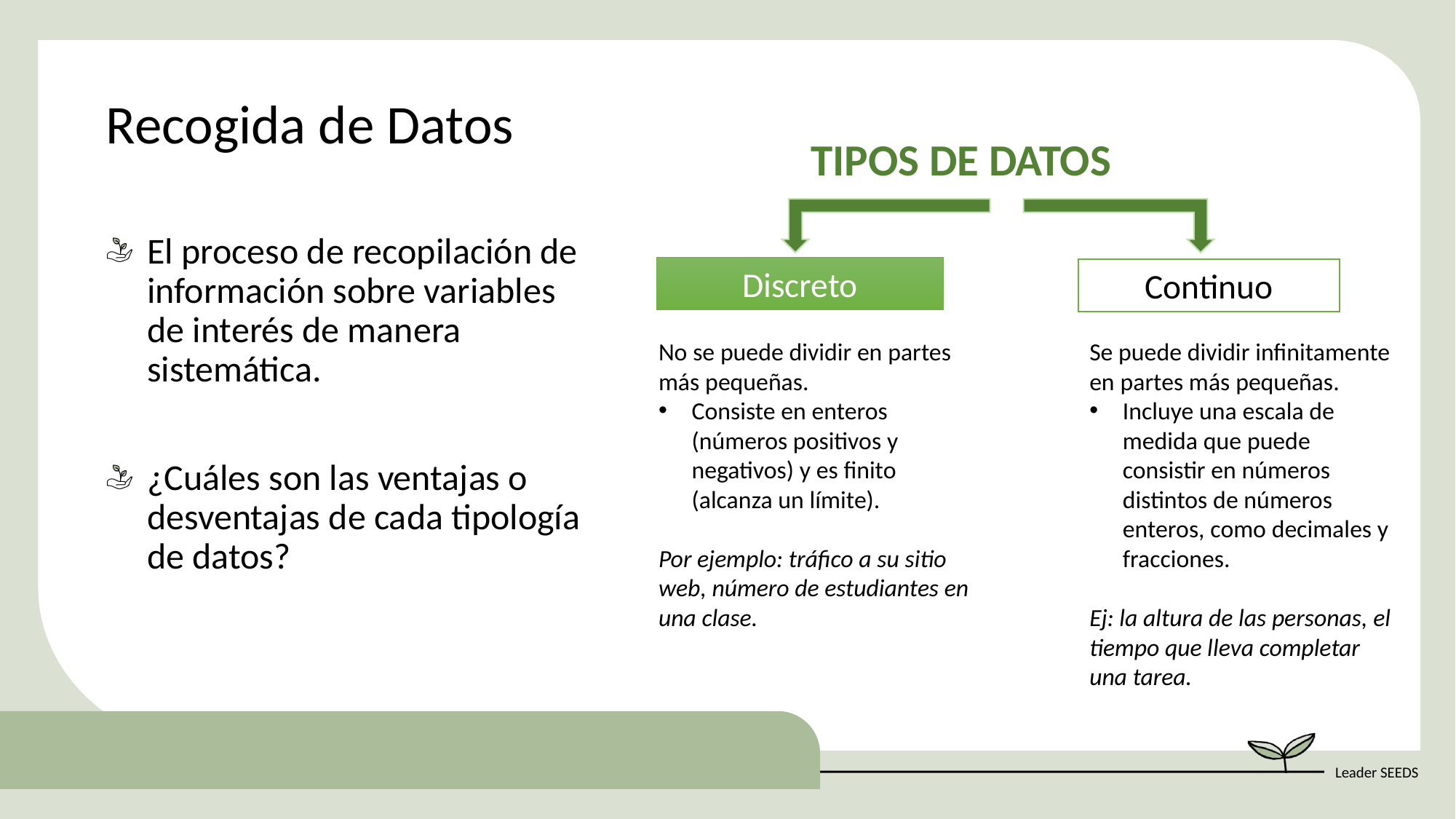

Recogida de Datos

TIPOS DE DATOS

Discreto
Continuo
No se puede dividir en partes más pequeñas.
Consiste en enteros (números positivos y negativos) y es finito (alcanza un límite).

Por ejemplo: tráfico a su sitio web, número de estudiantes en una clase.

Se puede dividir infinitamente en partes más pequeñas.
Incluye una escala de medida que puede consistir en números distintos de números enteros, como decimales y fracciones.

Ej: la altura de las personas, el tiempo que lleva completar una tarea.

El proceso de recopilación de información sobre variables de interés de manera sistemática.

¿Cuáles son las ventajas o desventajas de cada tipología de datos?